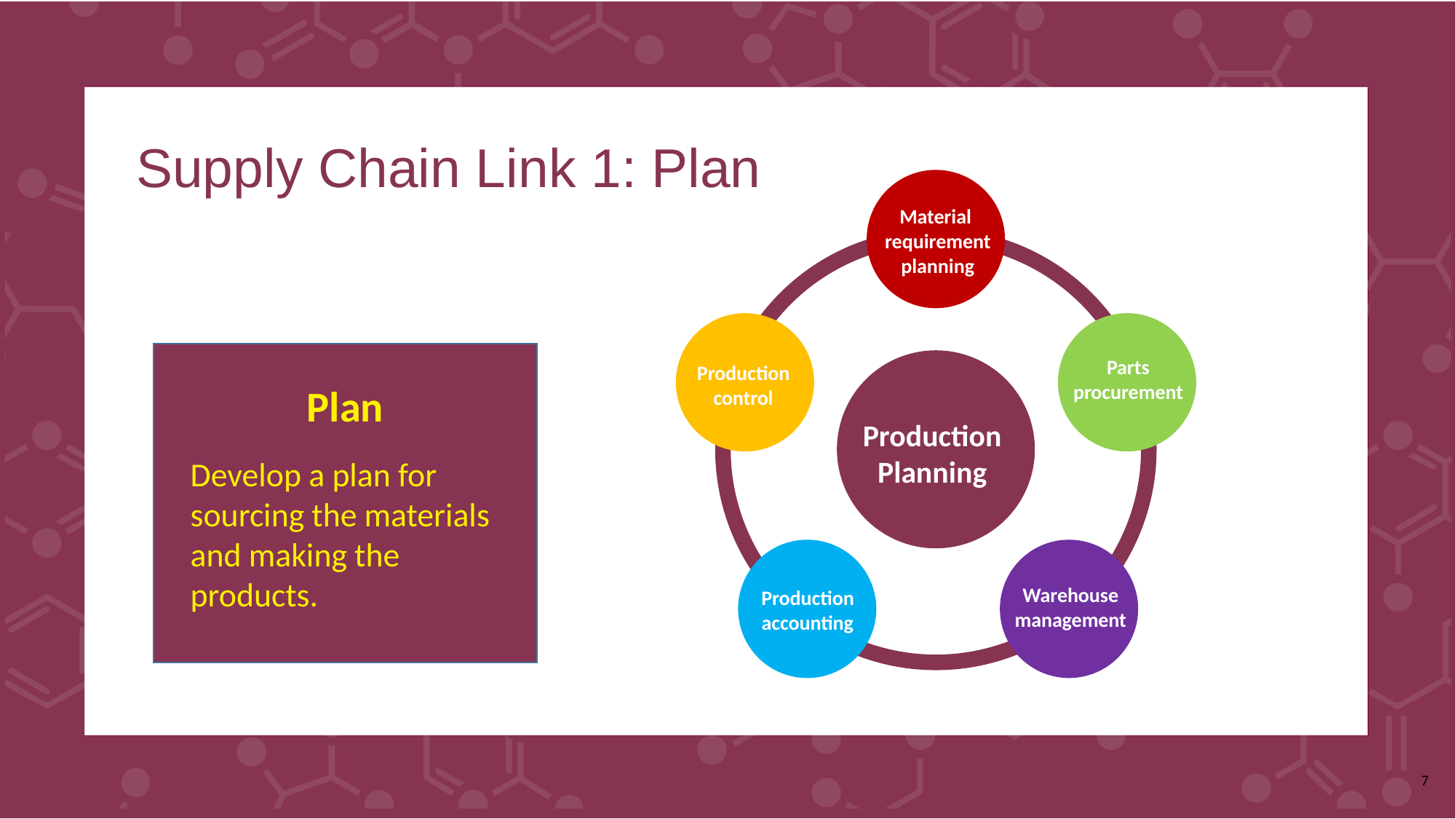

# Supply Chain Link 1: Plan

Material
requirement
planning

Parts
procurement

Production
control

Plan
Production
Planning

Develop a plan for sourcing the materials and making the products.

Warehouse
management

Production
accounting